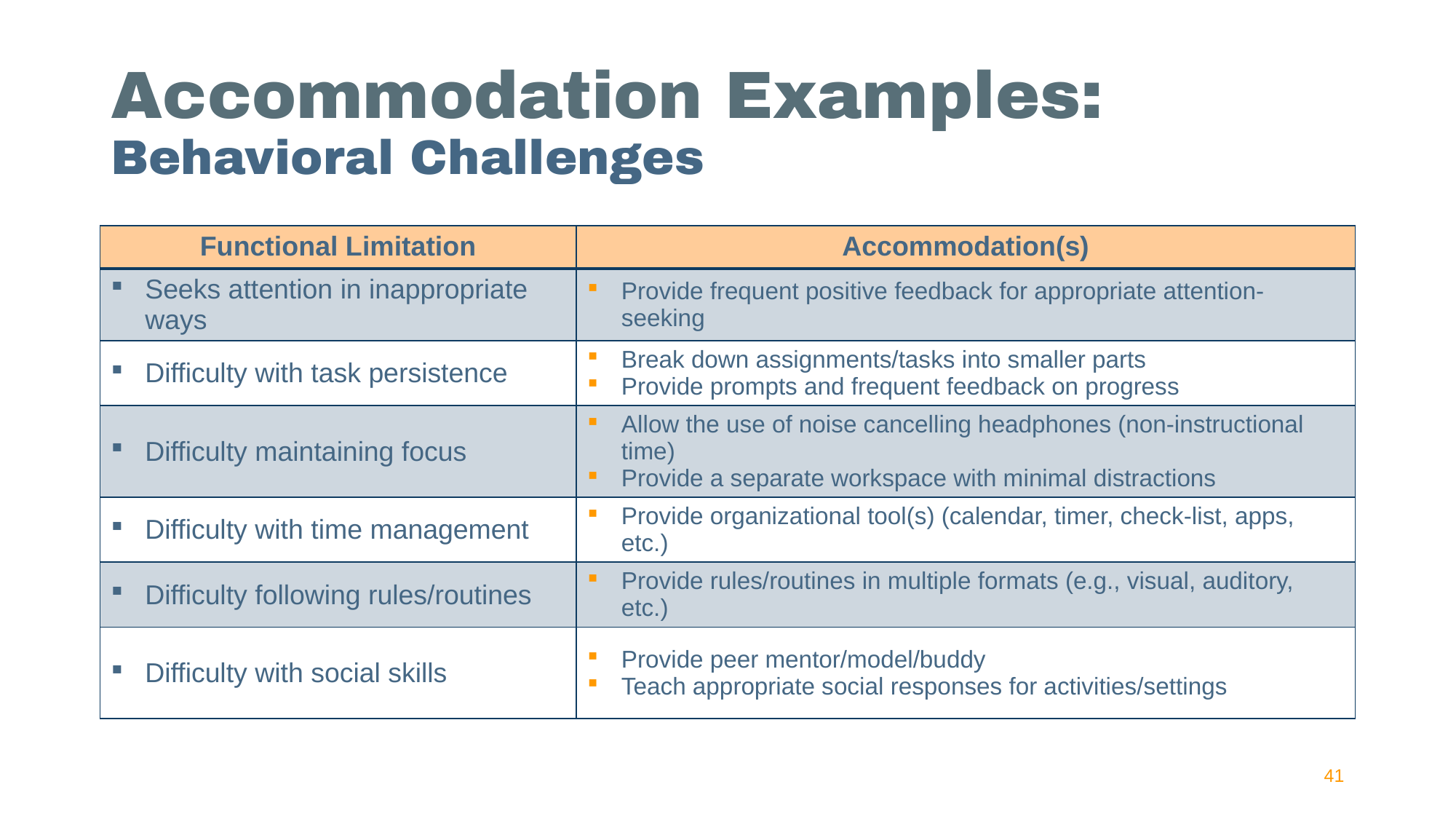

# Accommodation Examples: Behavioral Challenges
| Functional Limitation | Accommodation(s) |
| --- | --- |
| Seeks attention in inappropriate ways | Provide frequent positive feedback for appropriate attention-seeking |
| Difficulty with task persistence | Break down assignments/tasks into smaller parts Provide prompts and frequent feedback on progress |
| Difficulty maintaining focus | Allow the use of noise cancelling headphones (non-instructional time) Provide a separate workspace with minimal distractions |
| Difficulty with time management | Provide organizational tool(s) (calendar, timer, check-list, apps, etc.) |
| Difficulty following rules/routines | Provide rules/routines in multiple formats (e.g., visual, auditory, etc.) |
| Difficulty with social skills | Provide peer mentor/model/buddy Teach appropriate social responses for activities/settings |
41